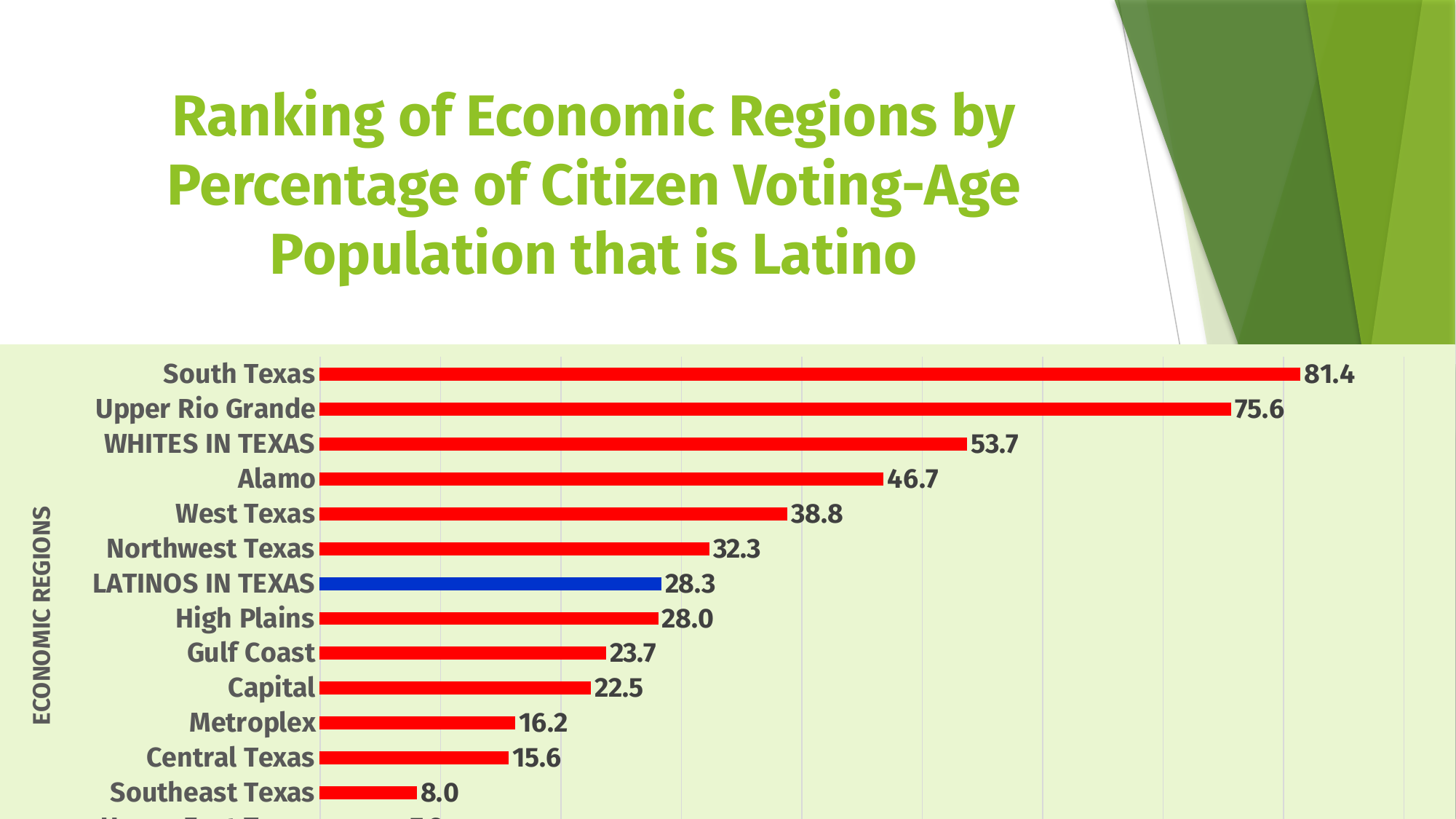

# Ranking of Economic Regions by Percentage of Citizen Voting-Age Population that is Latino

### Chart

| Category |  |
|---|---|
| Upper East Texas | 7.154 |
| Southeast Texas | 8.0003 |
| Central Texas | 15.6328 |
| Metroplex | 16.1578 |
| Capital | 22.4819 |
| Gulf Coast | 23.7042 |
| High Plains | 28.0466 |
| LATINOS IN TEXAS | 28.3 |
| Northwest Texas | 32.2833 |
| West Texas | 38.7941 |
| Alamo | 46.7358 |
| WHITES IN TEXAS | 53.7 |
| Upper Rio Grande | 75.6459 |
| South Texas | 81.3899 |